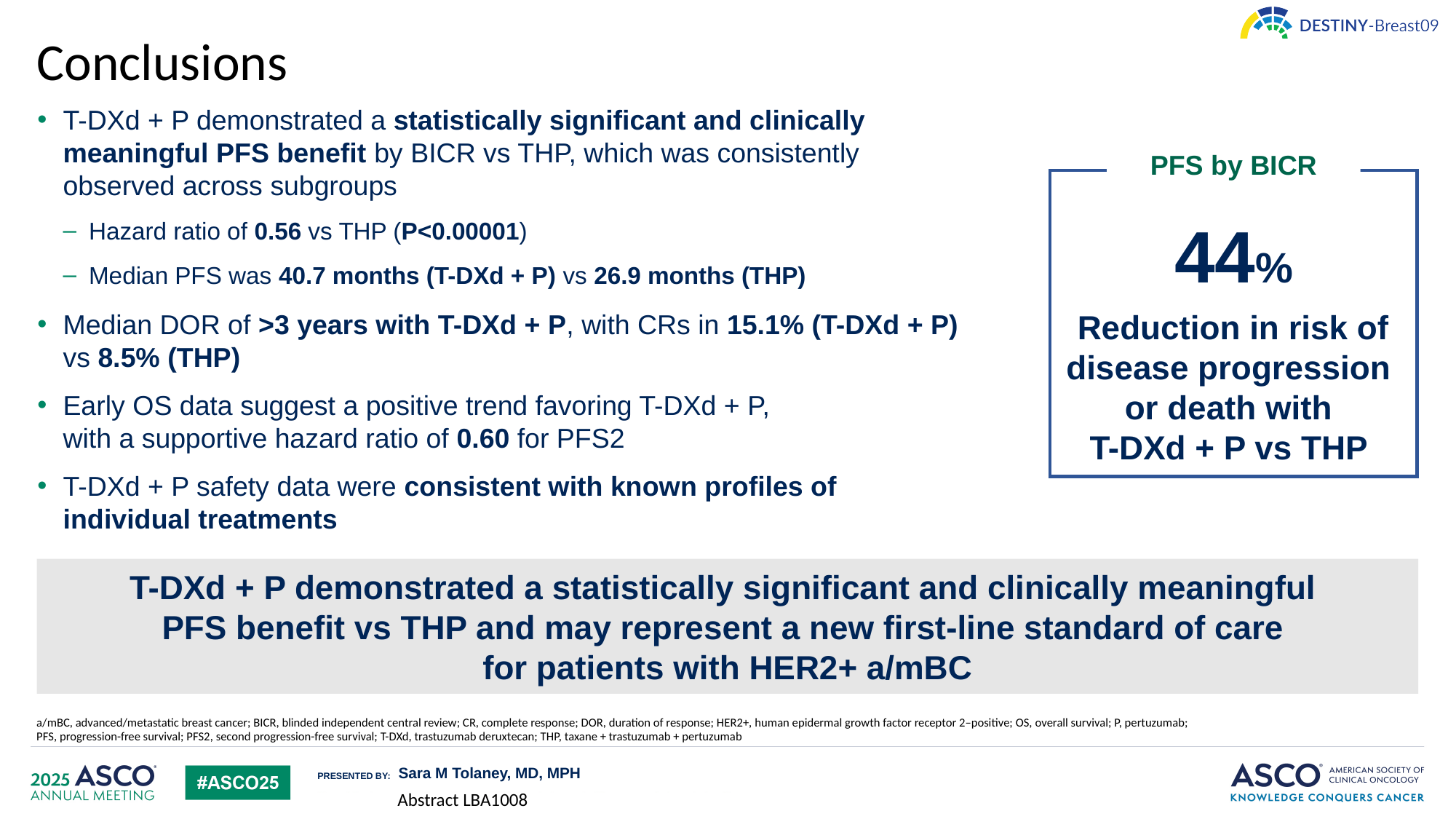

# Conclusions
T-DXd + P demonstrated a statistically significant and clinically meaningful PFS benefit by BICR vs THP, which was consistently
observed across subgroups
Hazard ratio of 0.56 vs THP (P<0.00001)
Median PFS was 40.7 months (T-DXd + P) vs 26.9 months (THP)
Median DOR of >3 years with T-DXd + P, with CRs in 15.1% (T-DXd + P)
vs 8.5% (THP)
Early OS data suggest a positive trend favoring T-DXd + P,
with a supportive hazard ratio of 0.60 for PFS2
T-DXd + P safety data were consistent with known profiles of
individual treatments
PFS by BICR

44%
Reduction in risk of disease progression
or death with
T-DXd + P vs THP
T-DXd + P demonstrated a statistically significant and clinically meaningful
PFS benefit vs THP and may represent a new first‑line standard of care
for patients with HER2+ a/mBC
a/mBC, advanced/metastatic breast cancer; BICR, blinded independent central review; CR, complete response; DOR, duration of response; HER2+, human epidermal growth factor receptor 2–positive; OS, overall survival; P, pertuzumab;
PFS, progression-free survival; PFS2, second progression-free survival; T-DXd, trastuzumab deruxtecan; THP, taxane + trastuzumab + pertuzumab
Abstract LBA1008